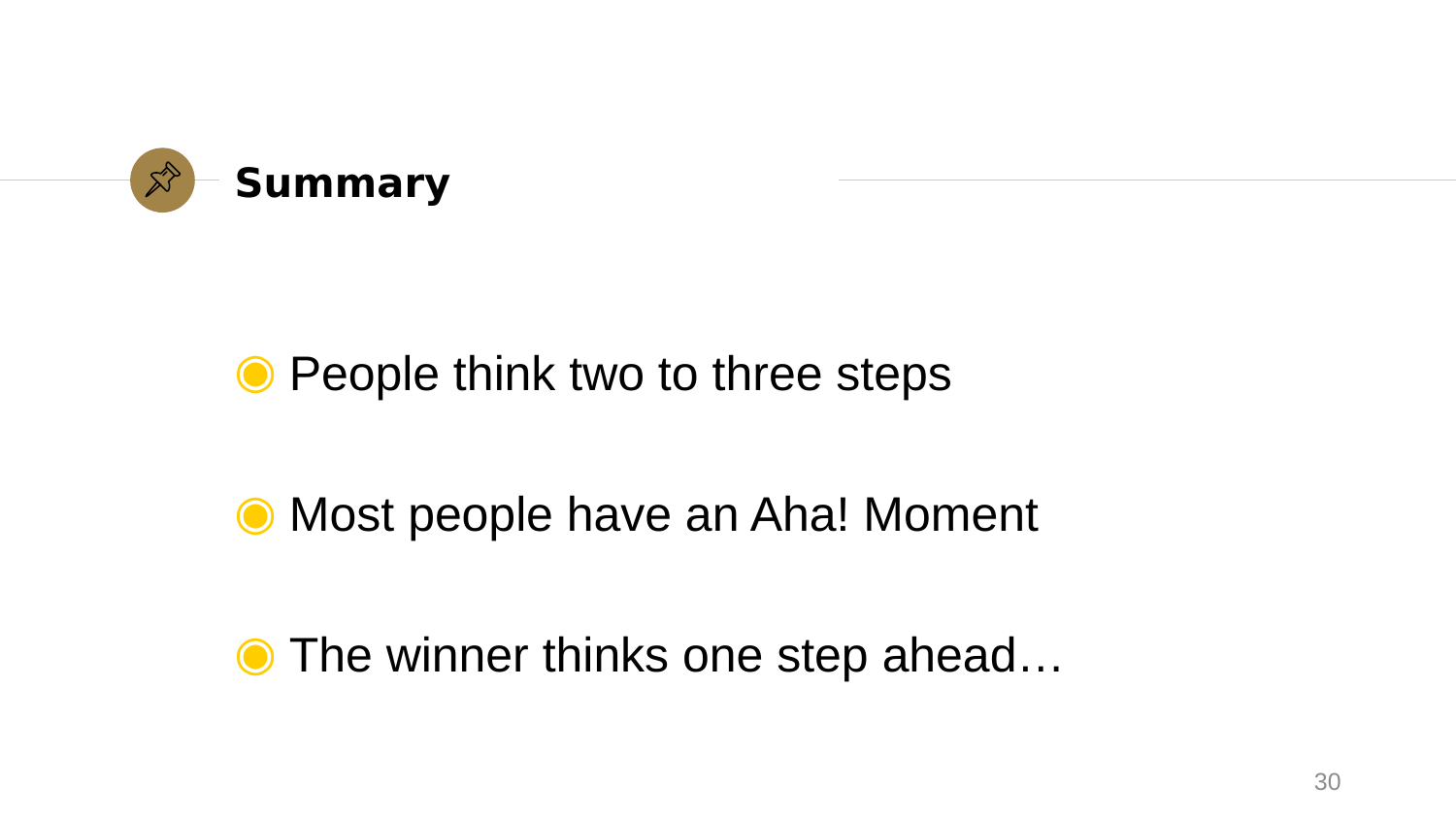

# Summary

People think two to three steps

Most people have an Aha! Moment

The winner thinks one step ahead…
30